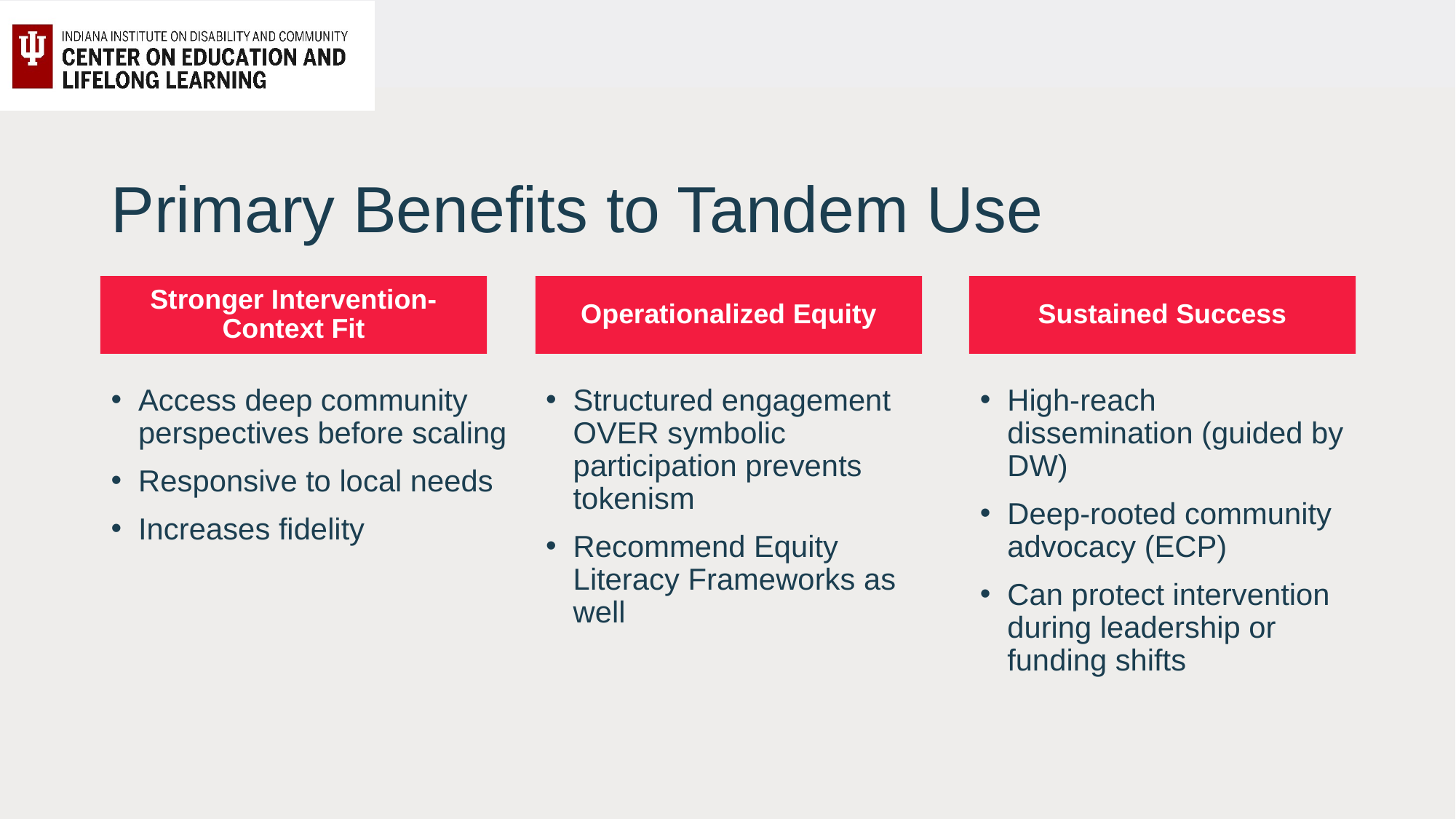

# Primary Benefits to Tandem Use
Stronger Intervention-Context Fit
Operationalized Equity
Sustained Success
Access deep community perspectives before scaling
Responsive to local needs
Increases fidelity

Structured engagement OVER symbolic participation prevents tokenism
Recommend Equity Literacy Frameworks as well

High-reach dissemination (guided by DW)
Deep-rooted community advocacy (ECP)
Can protect intervention during leadership or funding shifts